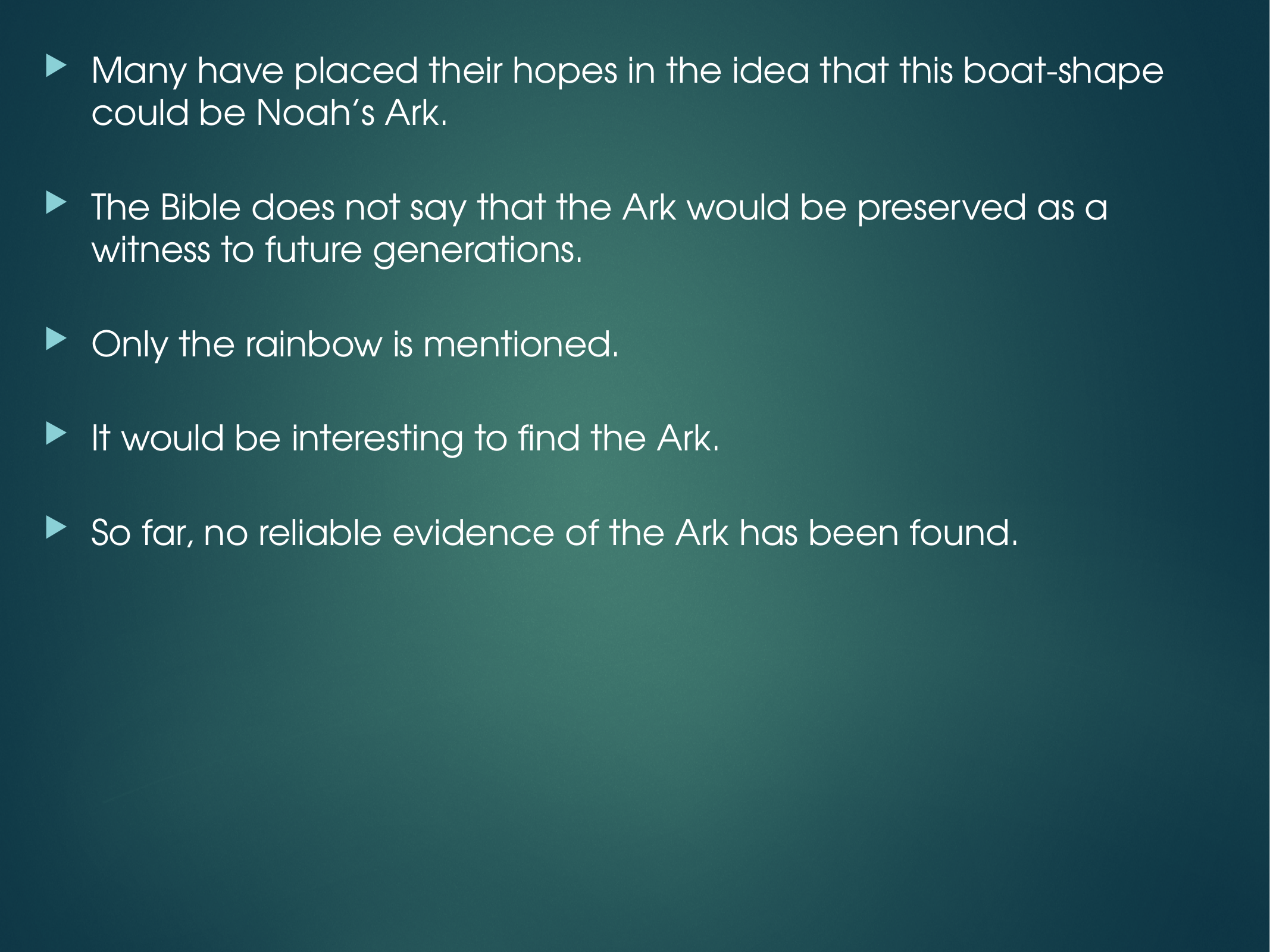

Many have placed their hopes in the idea that this boat-shape could be Noah’s Ark.
The Bible does not say that the Ark would be preserved as a witness to future generations.
Only the rainbow is mentioned.
It would be interesting to find the Ark.
So far, no reliable evidence of the Ark has been found.